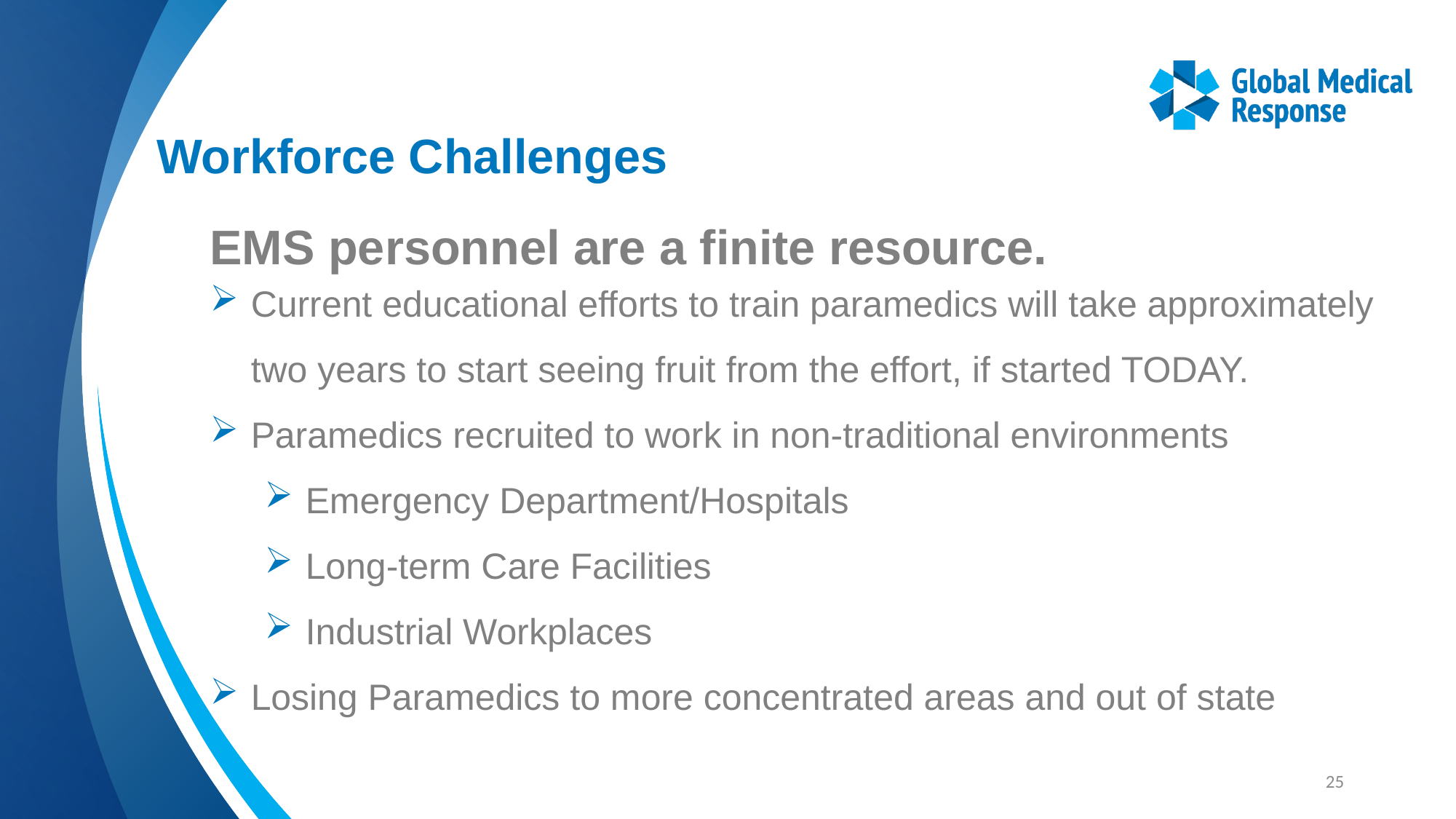

# Workforce Challenges
EMS personnel are a finite resource.
Current educational efforts to train paramedics will take approximately two years to start seeing fruit from the effort, if started TODAY.
Paramedics recruited to work in non-traditional environments
Emergency Department/Hospitals
Long-term Care Facilities
Industrial Workplaces
Losing Paramedics to more concentrated areas and out of state

25